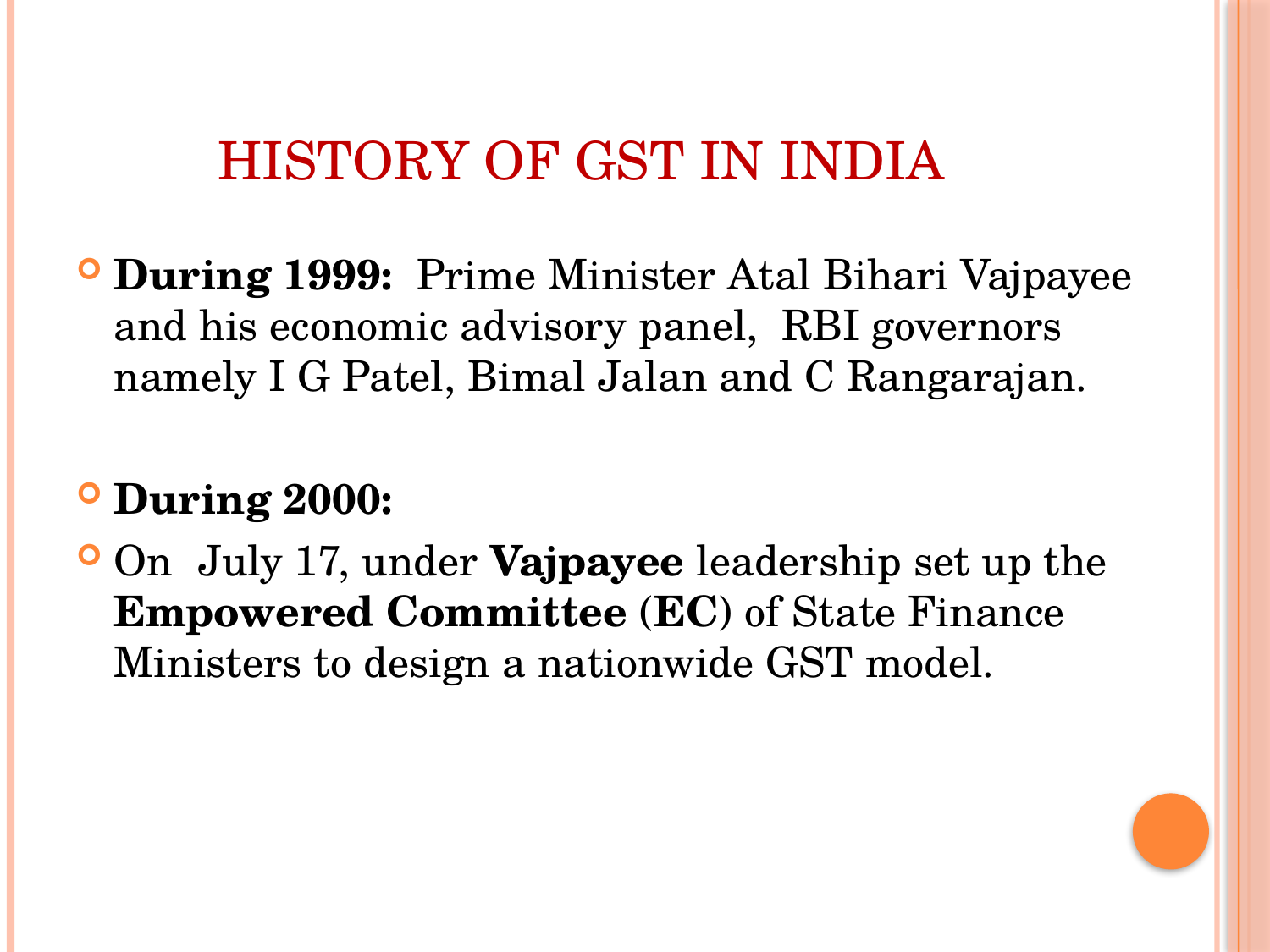

# History of GST in India

During 1999:  Prime Minister Atal Bihari Vajpayee and his economic advisory panel,  RBI governors namely I G Patel, Bimal Jalan and C Rangarajan.

During 2000:
On  July 17, under Vajpayee leadership set up the Empowered Committee (EC) of State Finance Ministers to design a nationwide GST model.